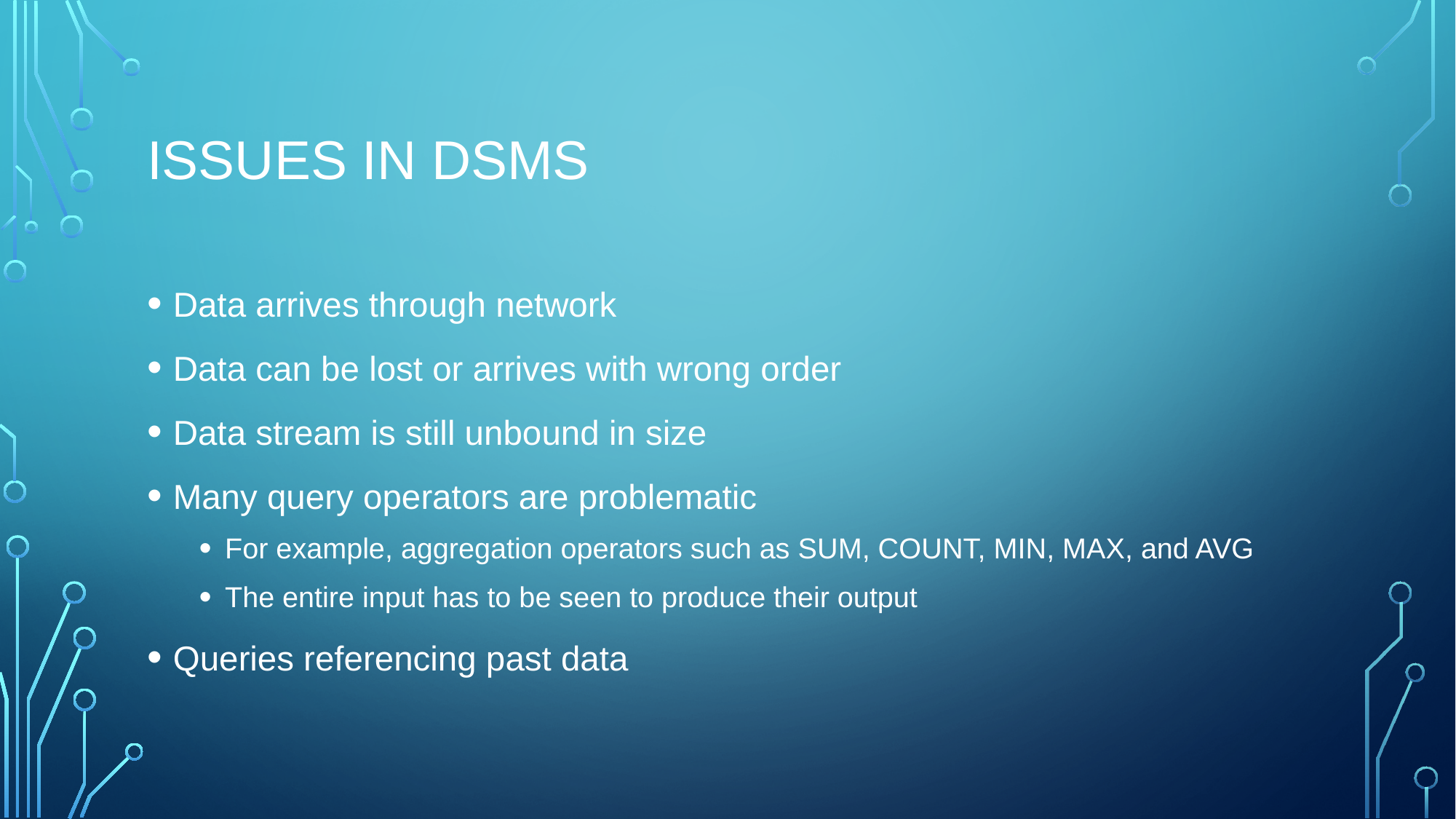

# Issues in DSMS
Data arrives through network
Data can be lost or arrives with wrong order
Data stream is still unbound in size
Many query operators are problematic
For example, aggregation operators such as SUM, COUNT, MIN, MAX, and AVG
The entire input has to be seen to produce their output
Queries referencing past data